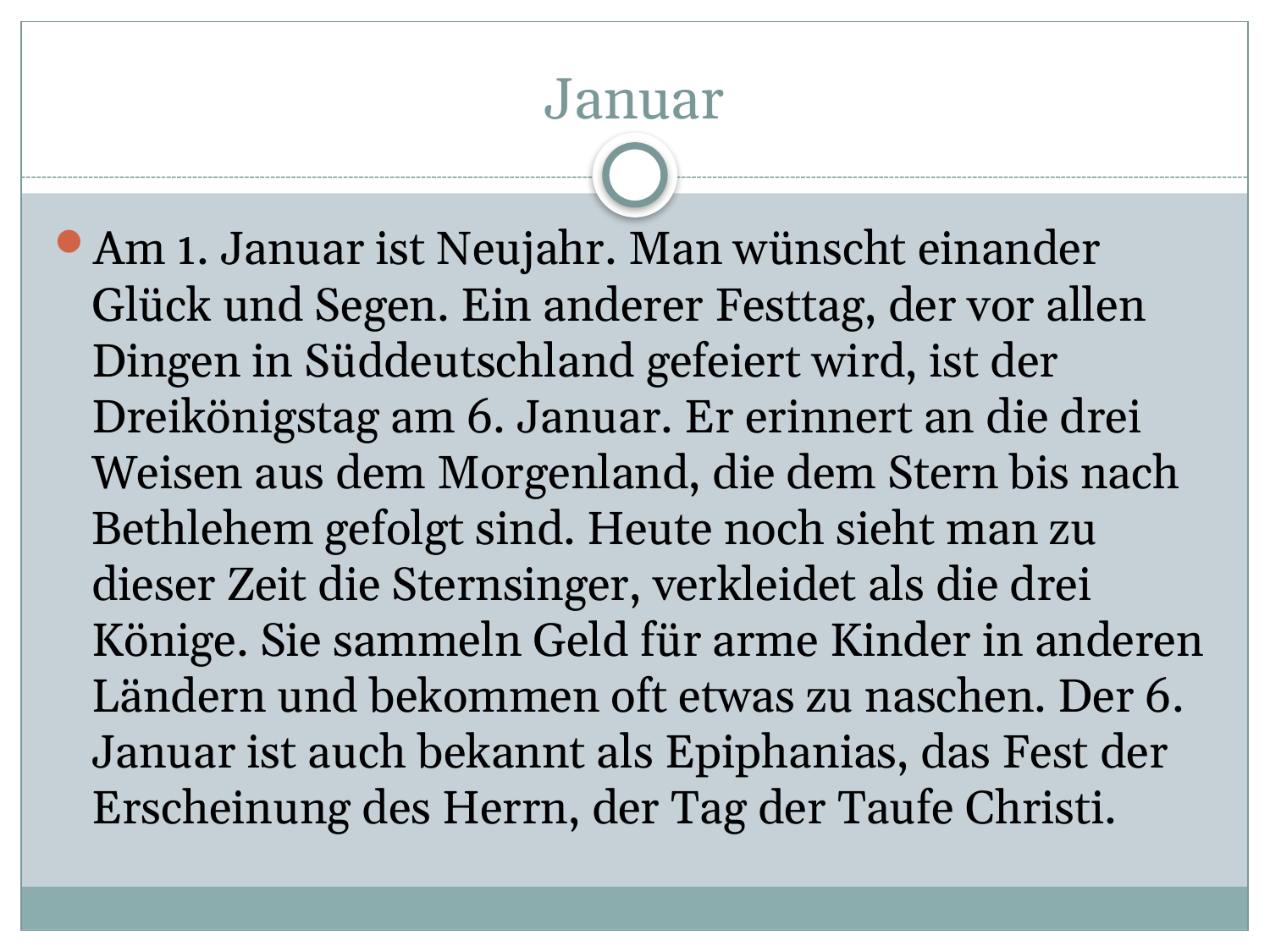

# Januar
Am 1. Januar ist Neujahr. Man wünscht einander Glück und Segen. Ein anderer Festtag, der vor allen Dingen in Süddeutschland gefeiert wird, ist der Dreikönigstag am 6. Januar. Er erinnert an die drei Weisen aus dem Morgenland, die dem Stern bis nach Bethlehem gefolgt sind. Heute noch sieht man zu dieser Zeit die Sternsinger, verkleidet als die drei Könige. Sie sammeln Geld für arme Kinder in anderen Ländern und bekommen oft etwas zu naschen. Der 6. Januar ist auch bekannt als Epiphanias, das Fest der Erscheinung des Herrn, der Tag der Taufe Christi.